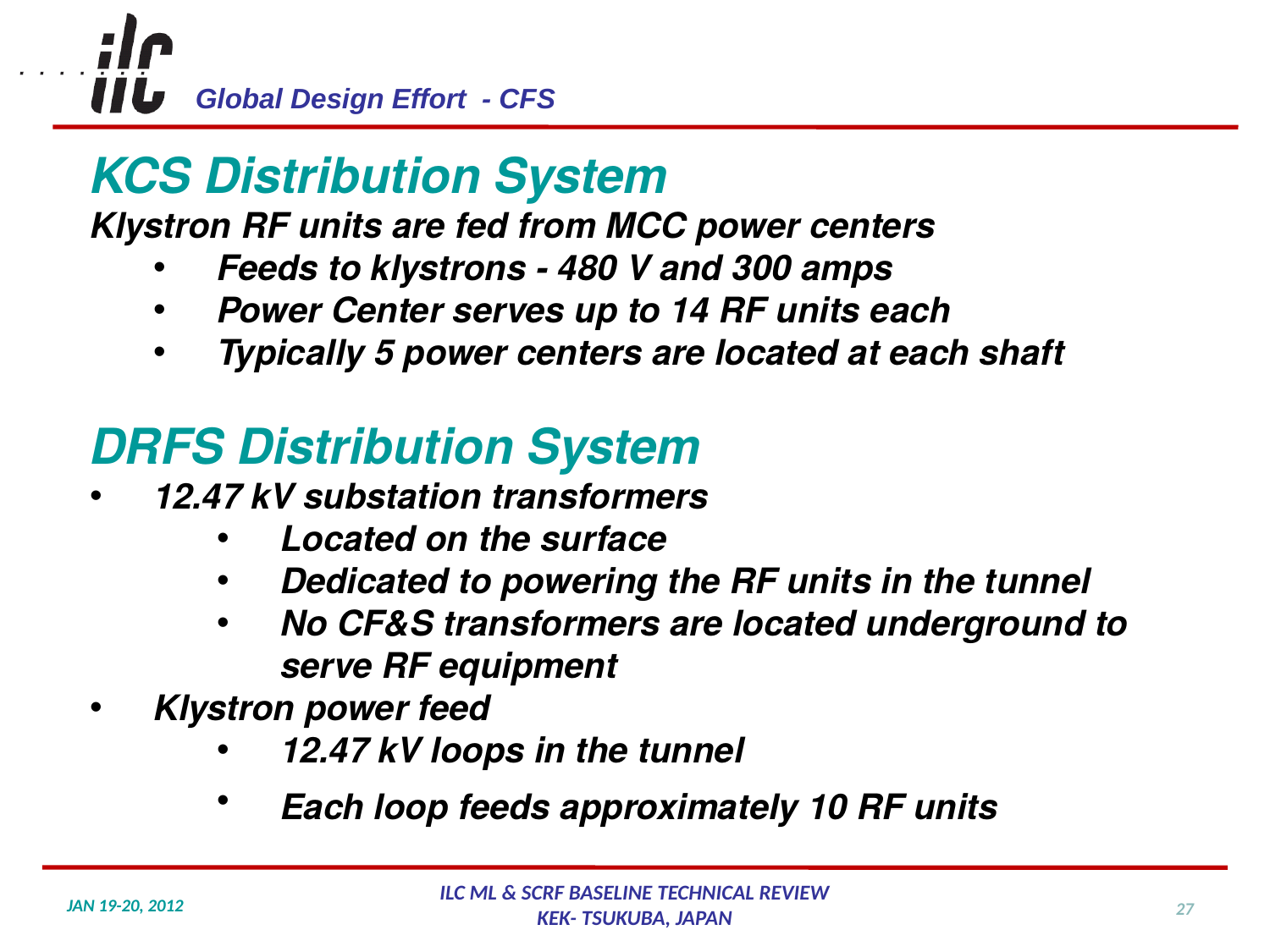

KCS Distribution System
Klystron RF units are fed from MCC power centers
Feeds to klystrons - 480 V and 300 amps
Power Center serves up to 14 RF units each
Typically 5 power centers are located at each shaft

DRFS Distribution System
12.47 kV substation transformers
Located on the surface
Dedicated to powering the RF units in the tunnel
No CF&S transformers are located underground to serve RF equipment
Klystron power feed
12.47 kV loops in the tunnel
Each loop feeds approximately 10 RF units

27